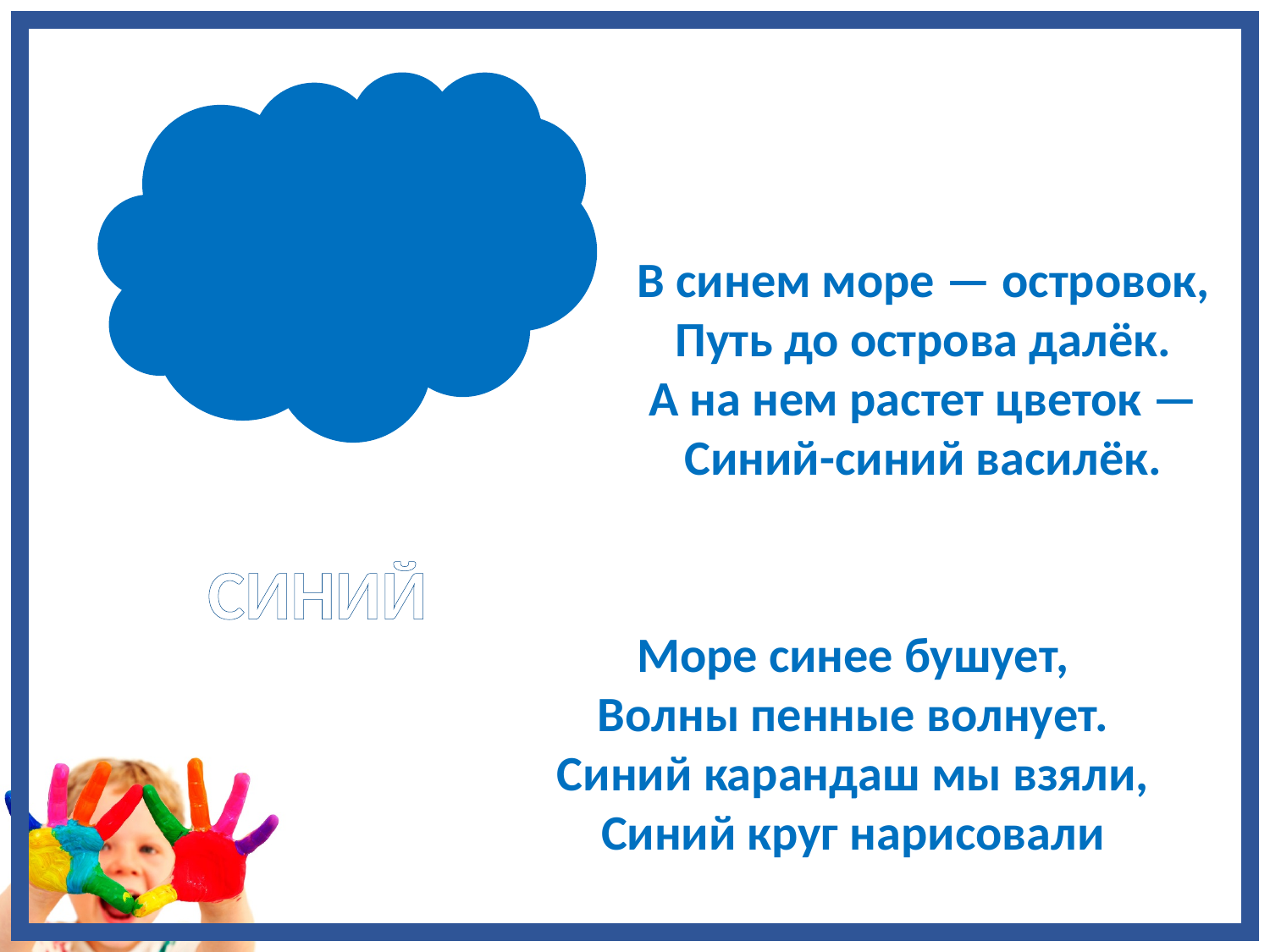

В синем море — островок,
Путь до острова далёк.
А на нем растет цветок —
Синий-синий василёк.
СИНИЙ
Море синее бушует,
Волны пенные волнует.
Синий карандаш мы взяли,
Синий круг нарисовали